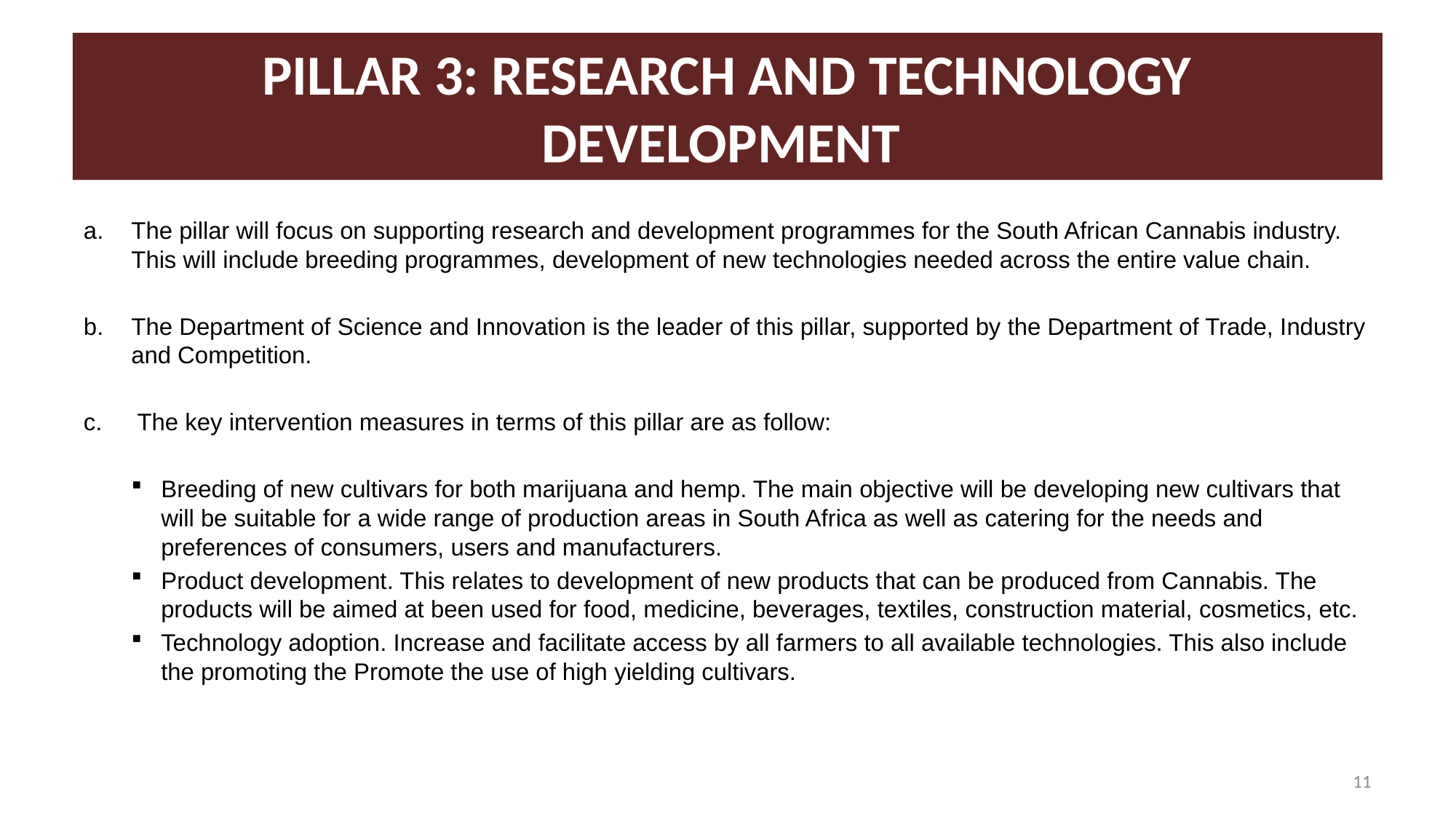

# PILLAR 3: RESEARCH AND TECHNOLOGY DEVELOPMENT
The pillar will focus on supporting research and development programmes for the South African Cannabis industry.  This will include breeding programmes, development of new technologies needed across the entire value chain.

The Department of Science and Innovation is the leader of this pillar, supported by the Department of Trade, Industry and Competition.

The key intervention measures in terms of this pillar are as follow:

Breeding of new cultivars for both marijuana and hemp. The main objective will be developing new cultivars that will be suitable for a wide range of production areas in South Africa as well as catering for the needs and preferences of consumers, users and manufacturers.
Product development. This relates to development of new products that can be produced from Cannabis. The products will be aimed at been used for food, medicine, beverages, textiles, construction material, cosmetics, etc.
Technology adoption. Increase and facilitate access by all farmers to all available technologies. This also include the promoting the Promote the use of high yielding cultivars.

11